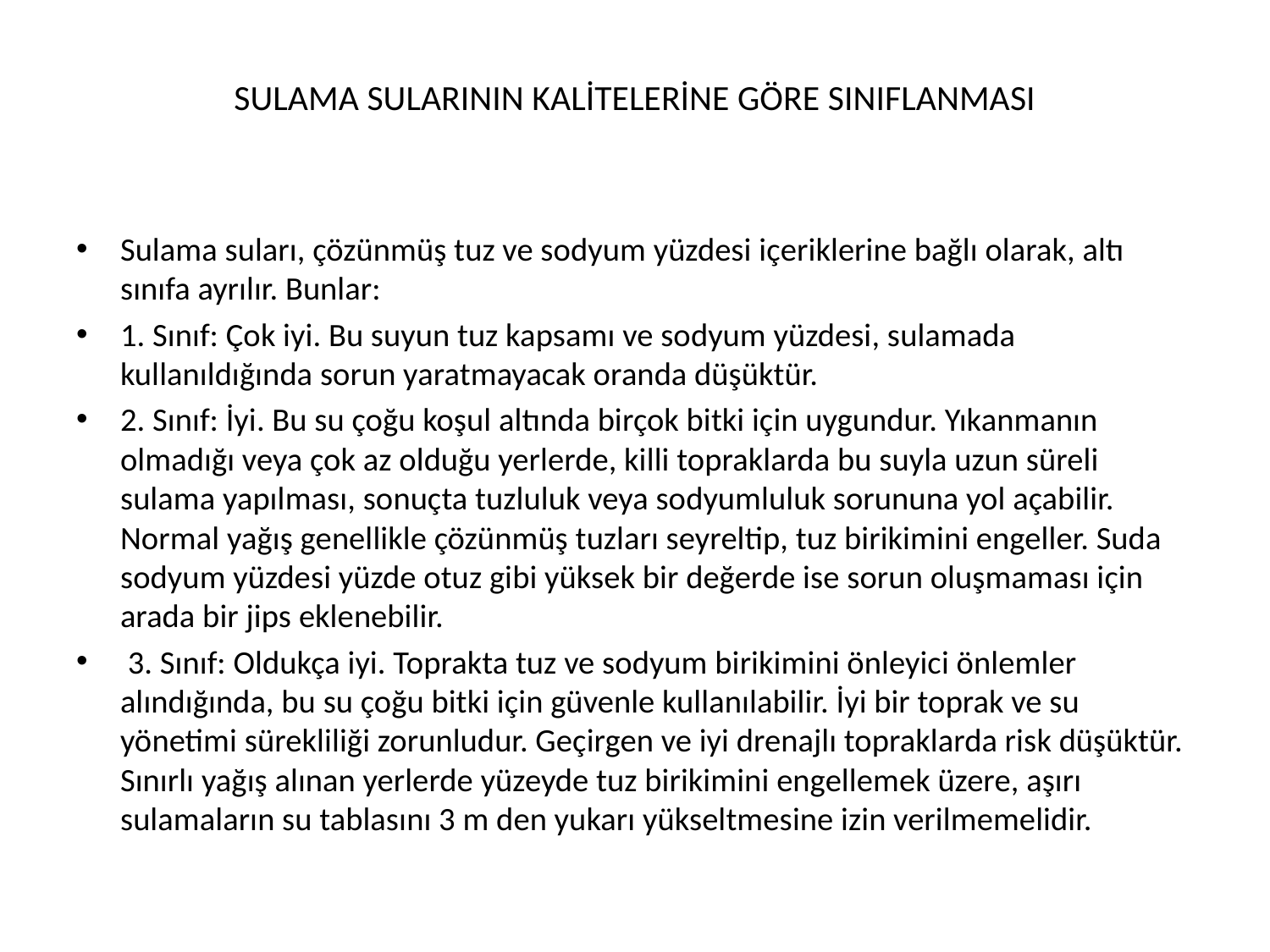

# SULAMA SULARININ KALİTELERİNE GÖRE SINIFLANMASI
Sulama suları, çözünmüş tuz ve sodyum yüzdesi içeriklerine bağlı olarak, altı sınıfa ayrılır. Bunlar:
1. Sınıf: Çok iyi. Bu suyun tuz kapsamı ve sodyum yüzdesi, sulamada kullanıldığında sorun yaratmayacak oranda düşüktür.
2. Sınıf: İyi. Bu su çoğu koşul altında birçok bitki için uygundur. Yıkanmanın olmadığı veya çok az olduğu yerlerde, killi topraklarda bu suyla uzun süreli sulama yapılması, sonuçta tuzluluk veya sodyumluluk sorununa yol açabilir. Normal yağış genellikle çözünmüş tuzları seyreltip, tuz birikimini engeller. Suda sodyum yüzdesi yüzde otuz gibi yüksek bir değerde ise sorun oluşmaması için arada bir jips eklenebilir.
 3. Sınıf: Oldukça iyi. Toprakta tuz ve sodyum birikimini önleyici önlemler alındığında, bu su çoğu bitki için güvenle kullanılabilir. İyi bir toprak ve su yönetimi sürekliliği zorunludur. Geçirgen ve iyi drenajlı topraklarda risk düşüktür. Sınırlı yağış alınan yerlerde yüzeyde tuz birikimini engellemek üzere, aşırı sulamaların su tablasını 3 m den yukarı yükseltmesine izin verilmemelidir.